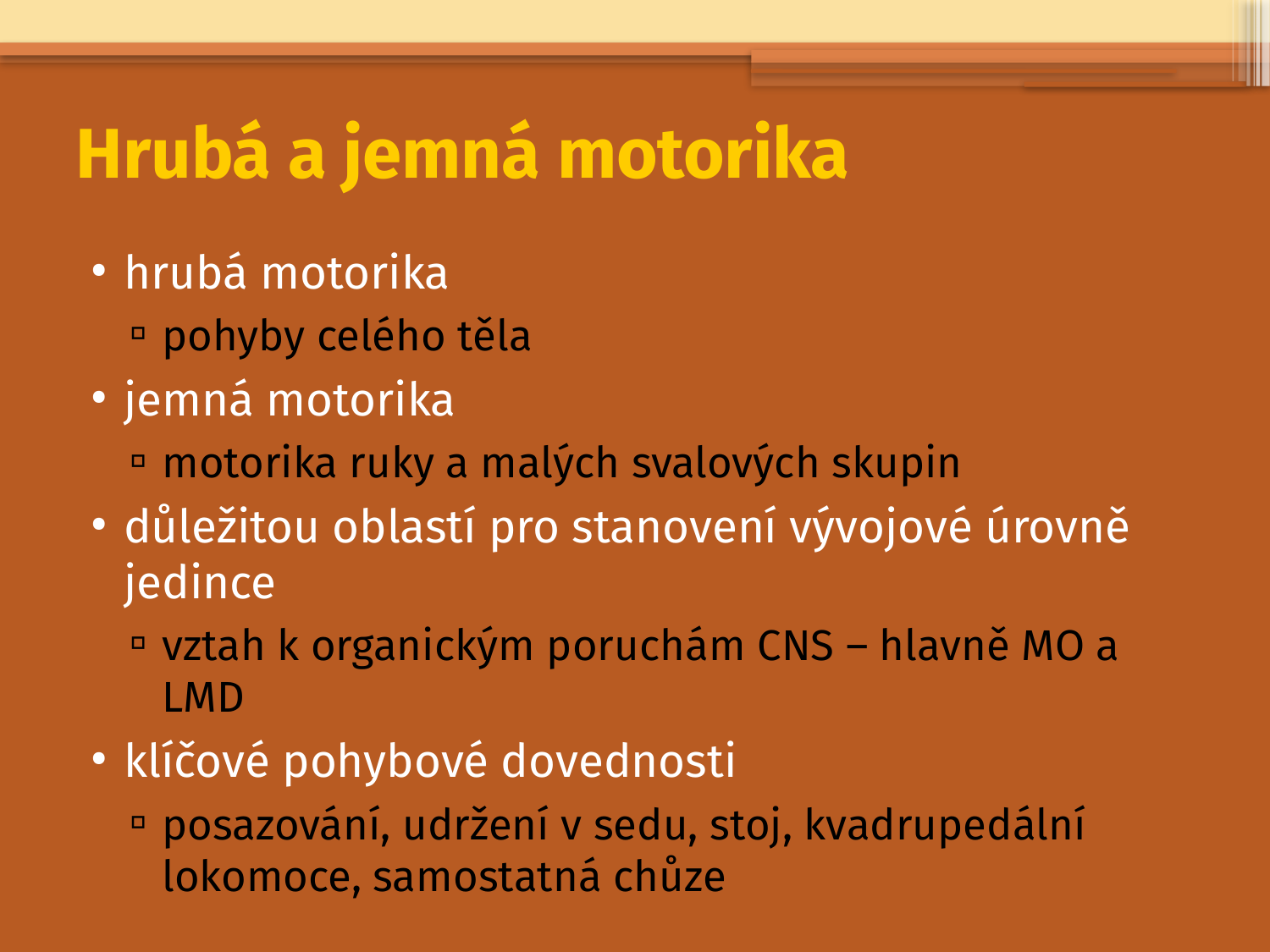

# Hrubá a jemná motorika
hrubá motorika
pohyby celého těla
jemná motorika
motorika ruky a malých svalových skupin
důležitou oblastí pro stanovení vývojové úrovně jedince
vztah k organickým poruchám CNS – hlavně MO a LMD
klíčové pohybové dovednosti
posazování, udržení v sedu, stoj, kvadrupedální lokomoce, samostatná chůze